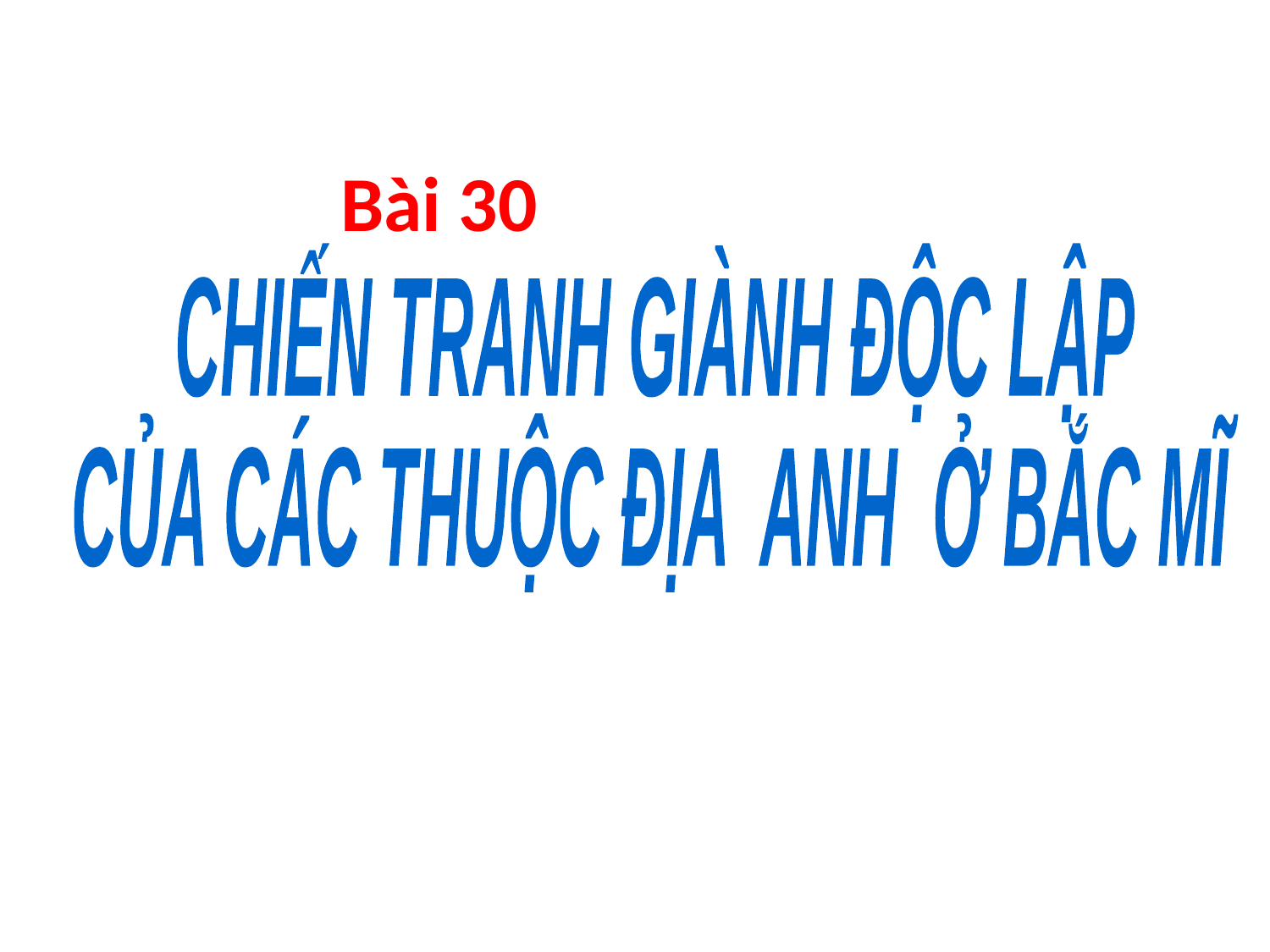

Bài 30
CHIẾN TRANH GIÀNH ĐỘC LẬP
CỦA CÁC THUỘC ĐỊA  ANH  Ở BẮC MĨ